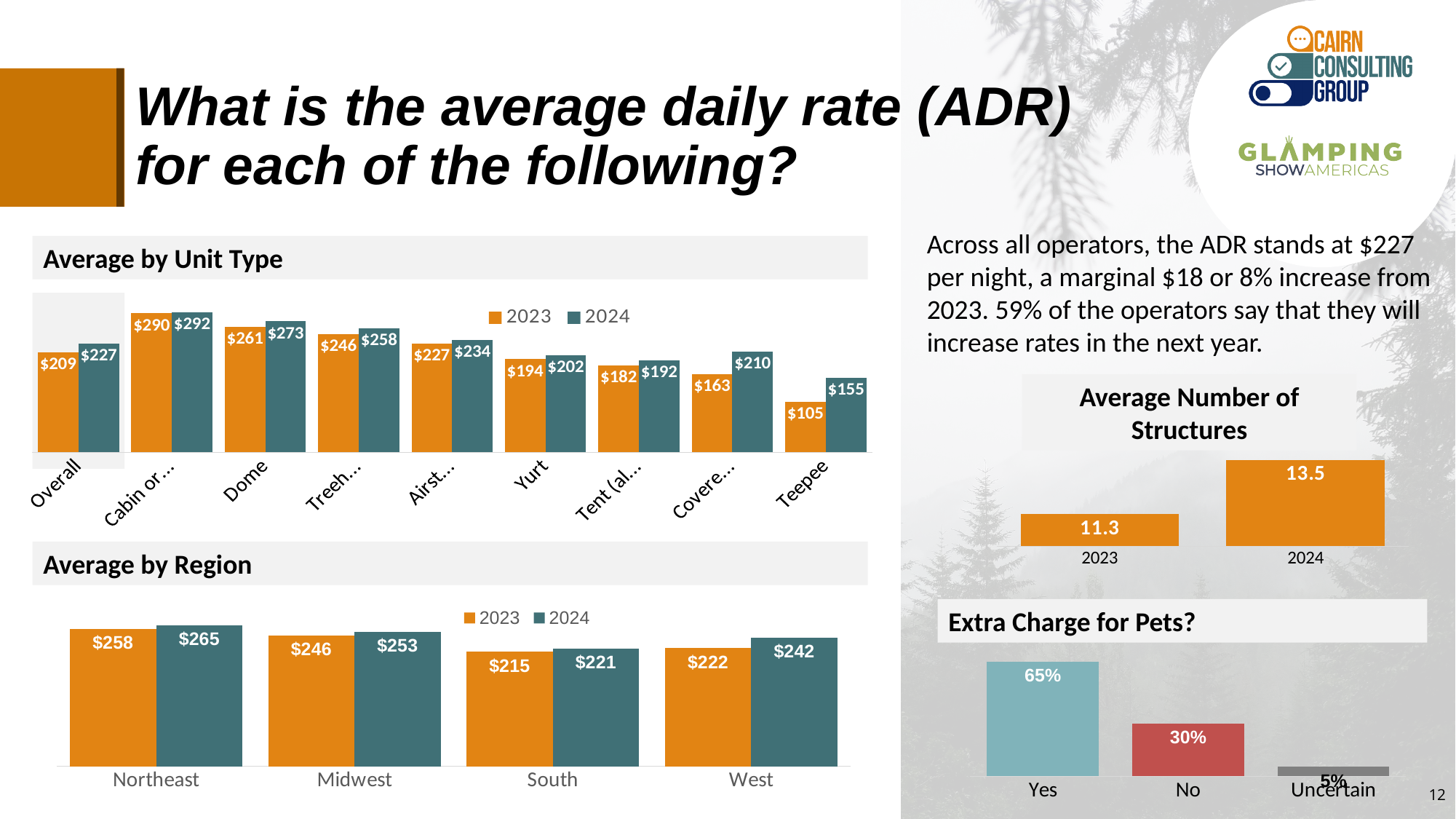

# What is the average daily rate (ADR) for each of the following?
Across all operators, the ADR stands at $227 per night, a marginal $18 or 8% increase from 2023. 59% of the operators say that they will increase rates in the next year.

### Chart

| Category | 2023 | 2024 |
|---|---|---|
| Overall | 208.5125 | 227.0 |
| Cabin or tiny home | 289.8 | 292.0 |
| Dome | 261.4 | 273.0 |
| Treehouse | 246.2 | 258.0 |
| Airstream | 227.3 | 234.0 |
| Yurt | 194.1 | 202.0 |
| Tent (all types) | 181.5 | 192.0 |
| Covered wagon | 162.5 | 210.0 |
| Teepee | 105.3 | 155.0 |
Average by Unit Type

Average Number of Structures

[unsupported chart]

Average by Region

### Chart

| Category | 2023 | 2024 |
|---|---|---|
| Northeast | 258.0 | 265.0 |
| Midwest | 246.16277777778336 | 253.0 |
| South | 215.2047619047625 | 221.0 |
| West | 222.0 | 241.92857142857142 |
Extra Charge for Pets?

### Chart

| Category | 2024 |
|---|---|
| Yes | 0.6486486486486 |
| No | 0.2972972972973 |
| Uncertain | 0.05405405405405 |
12